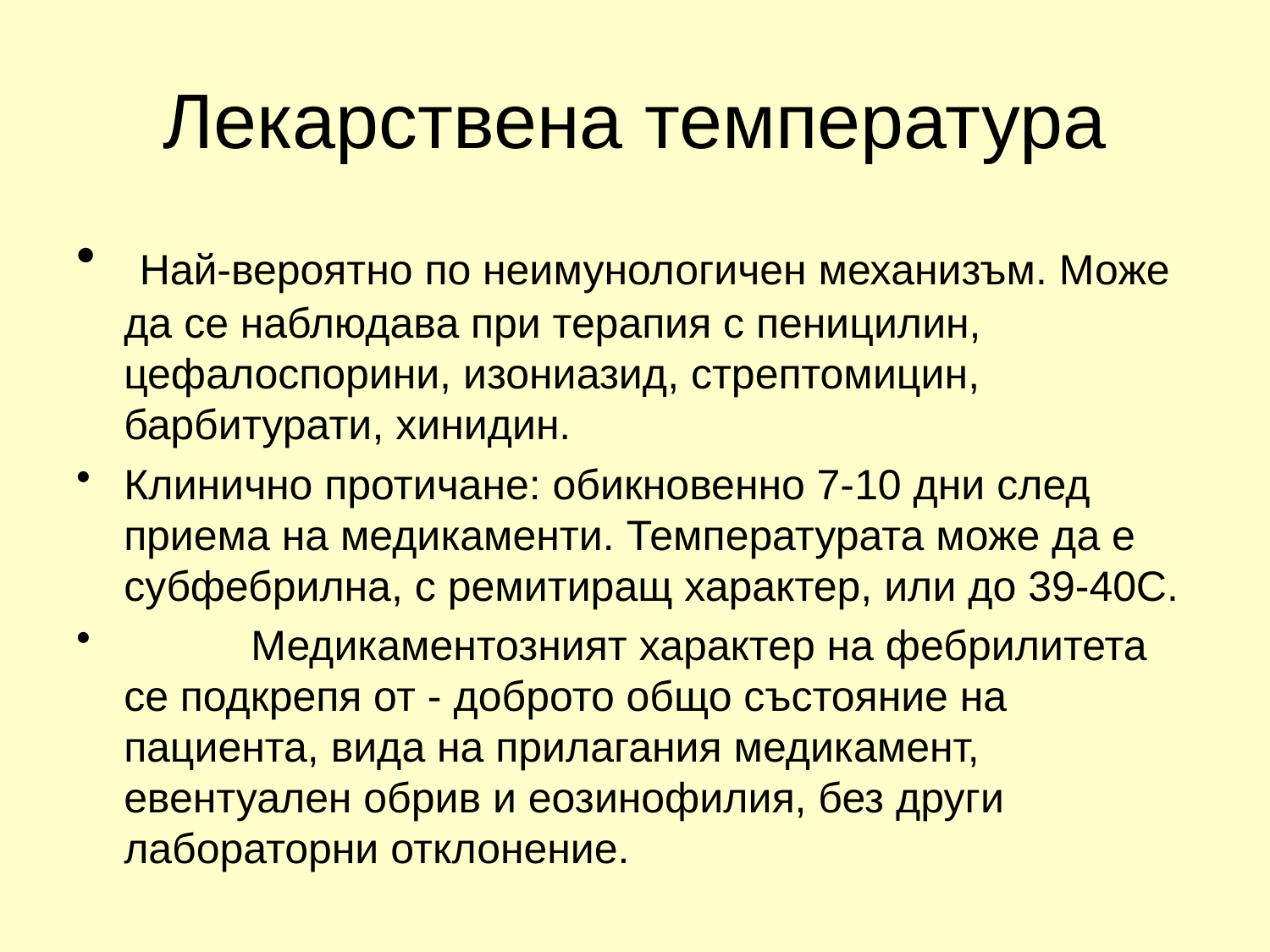

# Лекарствена температура
 Най-вероятно по неимунологичен механизъм. Може да се наблюдава при терапия с пеницилин, цефалоспорини, изониазид, стрептомицин, барбитурати, хинидин.
Клинично протичане: обикновенно 7-10 дни след приема на медикаменти. Температурата може да е субфебрилна, с ремитиращ характер, или до 39-40С.
	Медикаментозният характер на фебрилитета се подкрепя от - доброто общо състояние на пациента, вида на прилагания медикамент, евентуален обрив и еозинофилия, без други лабораторни отклонение.